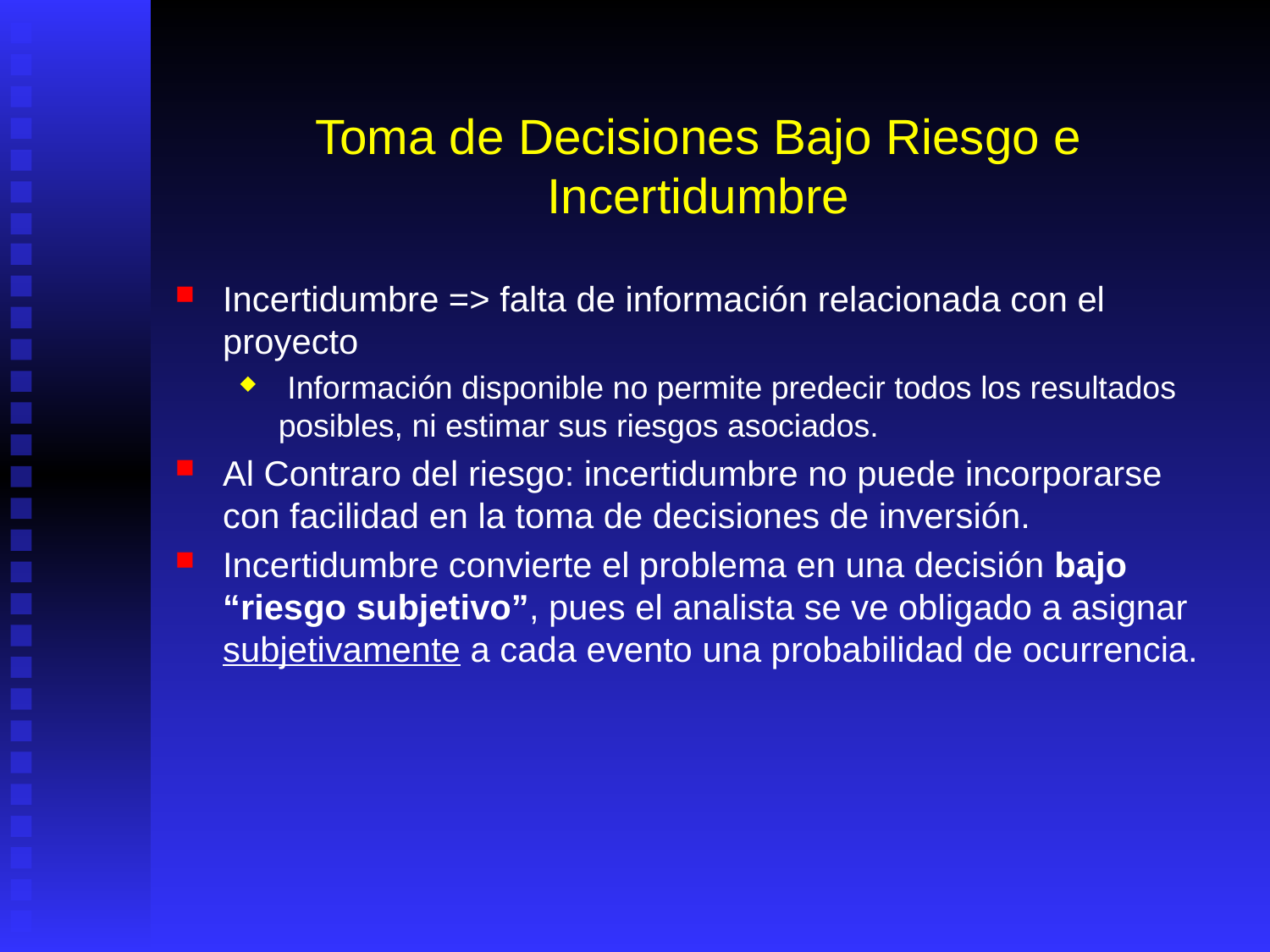

# Toma de Decisiones Bajo Riesgo e Incertidumbre
Incertidumbre => falta de información relacionada con el proyecto
 Información disponible no permite predecir todos los resultados posibles, ni estimar sus riesgos asociados.
Al Contraro del riesgo: incertidumbre no puede incorporarse con facilidad en la toma de decisiones de inversión.
Incertidumbre convierte el problema en una decisión bajo “riesgo subjetivo”, pues el analista se ve obligado a asignar subjetivamente a cada evento una probabilidad de ocurrencia.